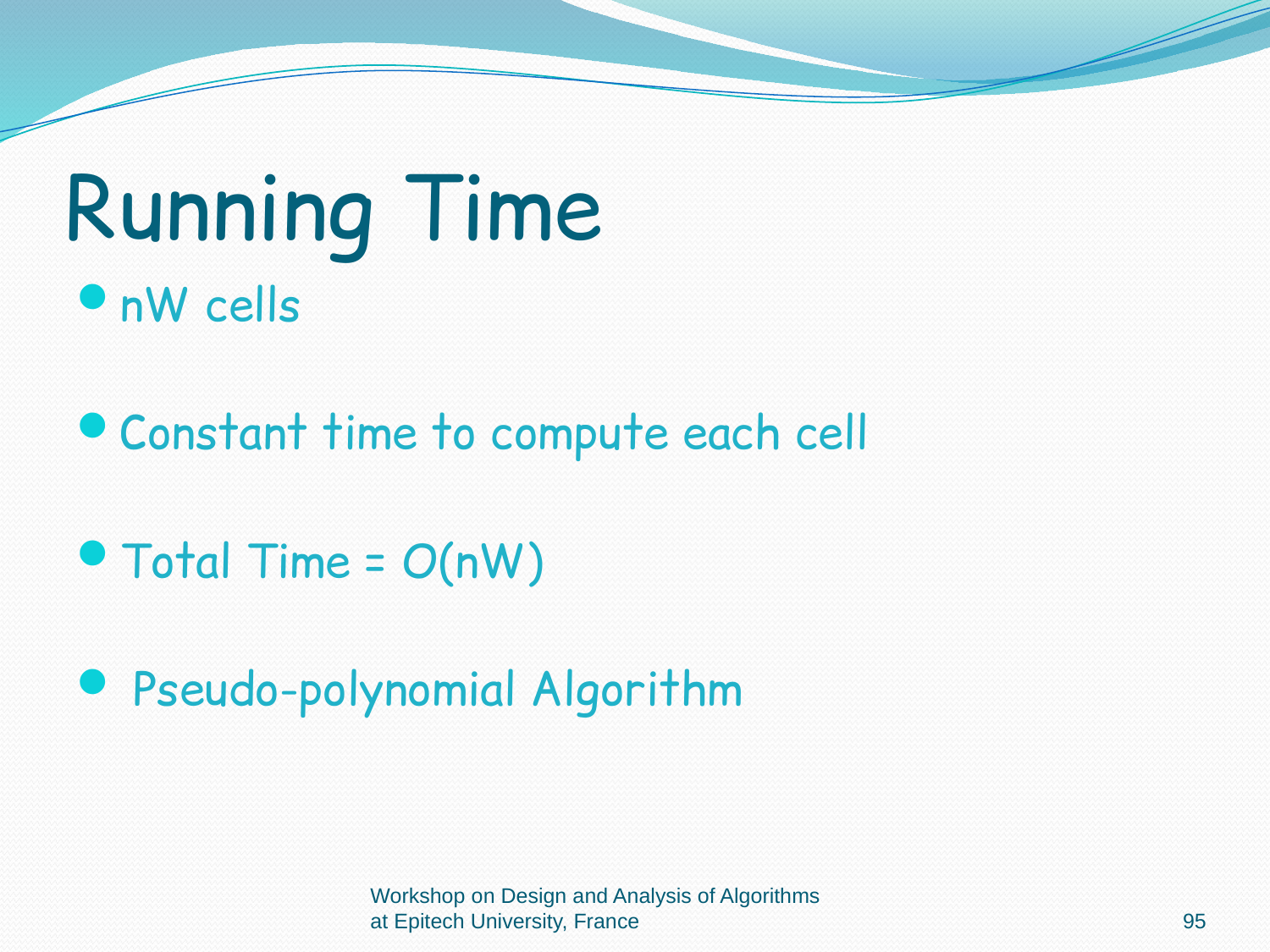

# Running Time
nW cells

Constant time to compute each cell

Total Time = O(nW)

 Pseudo-polynomial Algorithm

Workshop on Design and Analysis of Algorithms at Epitech University, France
95